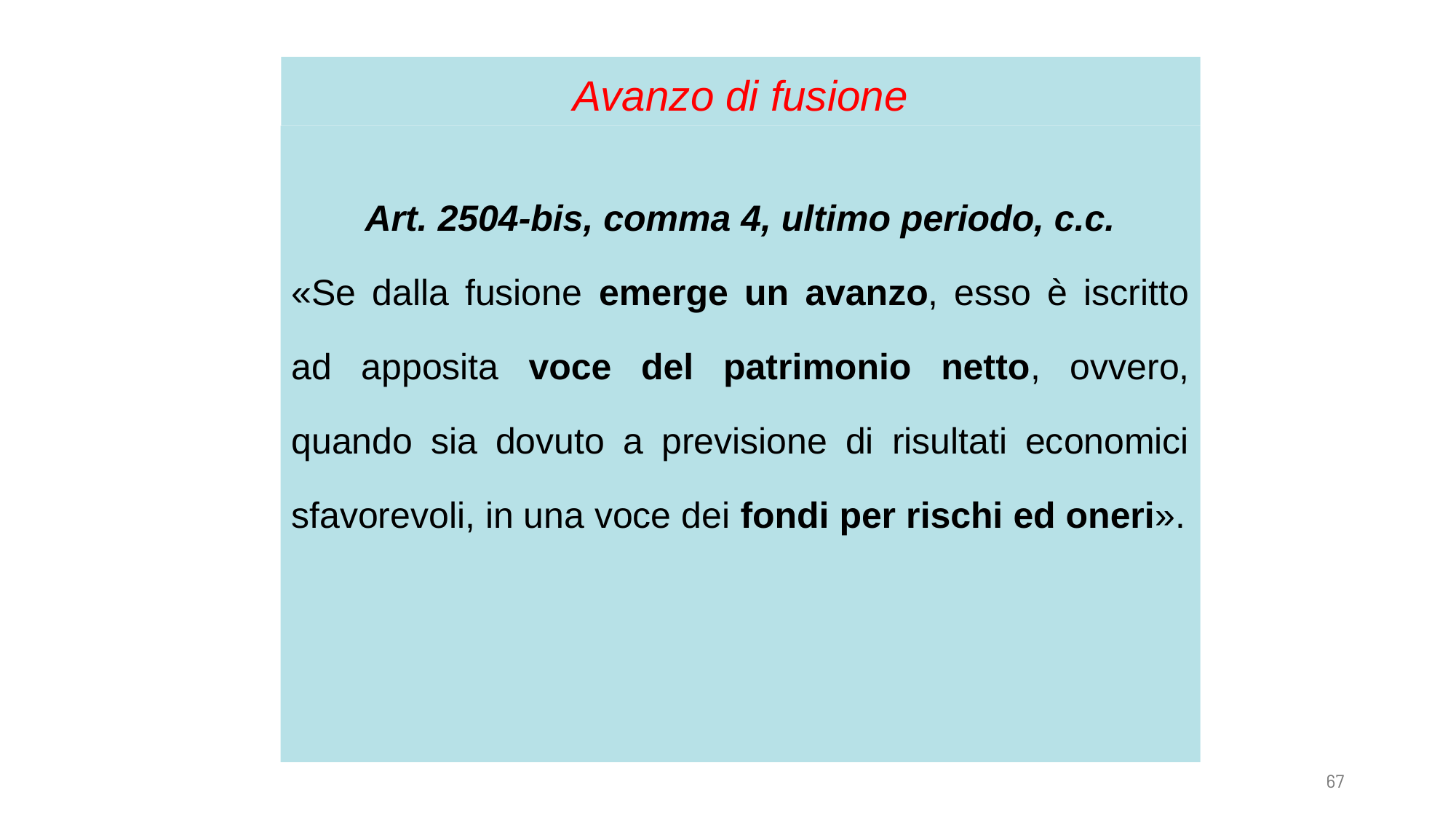

# Avanzo di fusione

Art. 2504-bis, comma 4, ultimo periodo, c.c.
«Se dalla fusione emerge un avanzo, esso è iscritto ad apposita voce del patrimonio netto, ovvero, quando sia dovuto a previsione di risultati economici sfavorevoli, in una voce dei fondi per rischi ed oneri».

67